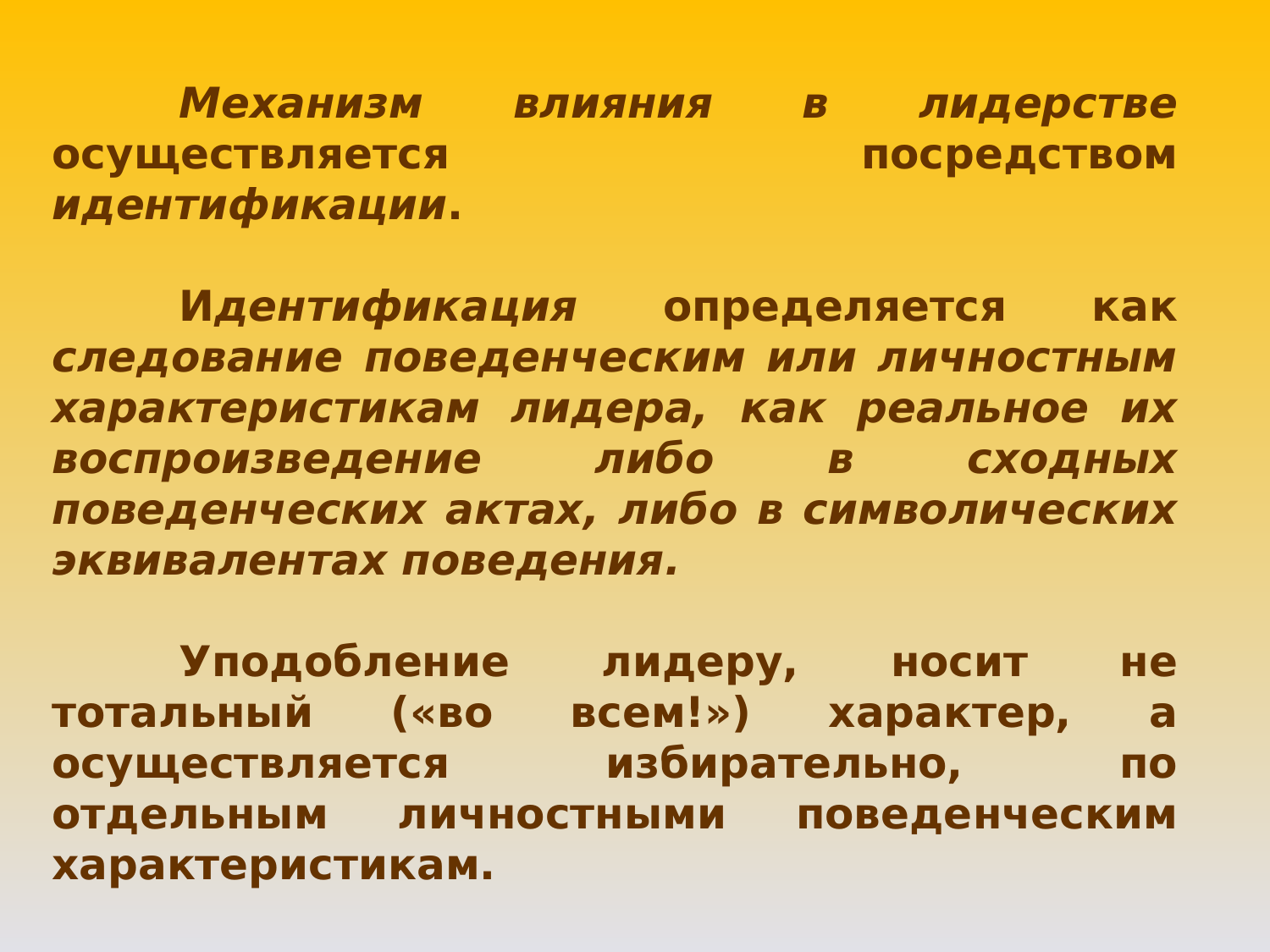

Механизм влияния в лидерстве осуществляется посредством идентификации.

	Идентификация определяется как следование поведенческим или личностным характеристикам лидера, как реальное их воспроизведение либо в сходных поведенческих актах, либо в символических эквивалентах поведения.

	Уподобление лидеру, носит не тотaльный («во всем!») характер, a осуществляется избирательно, по отдельным личностными поведенческим характеристикам.